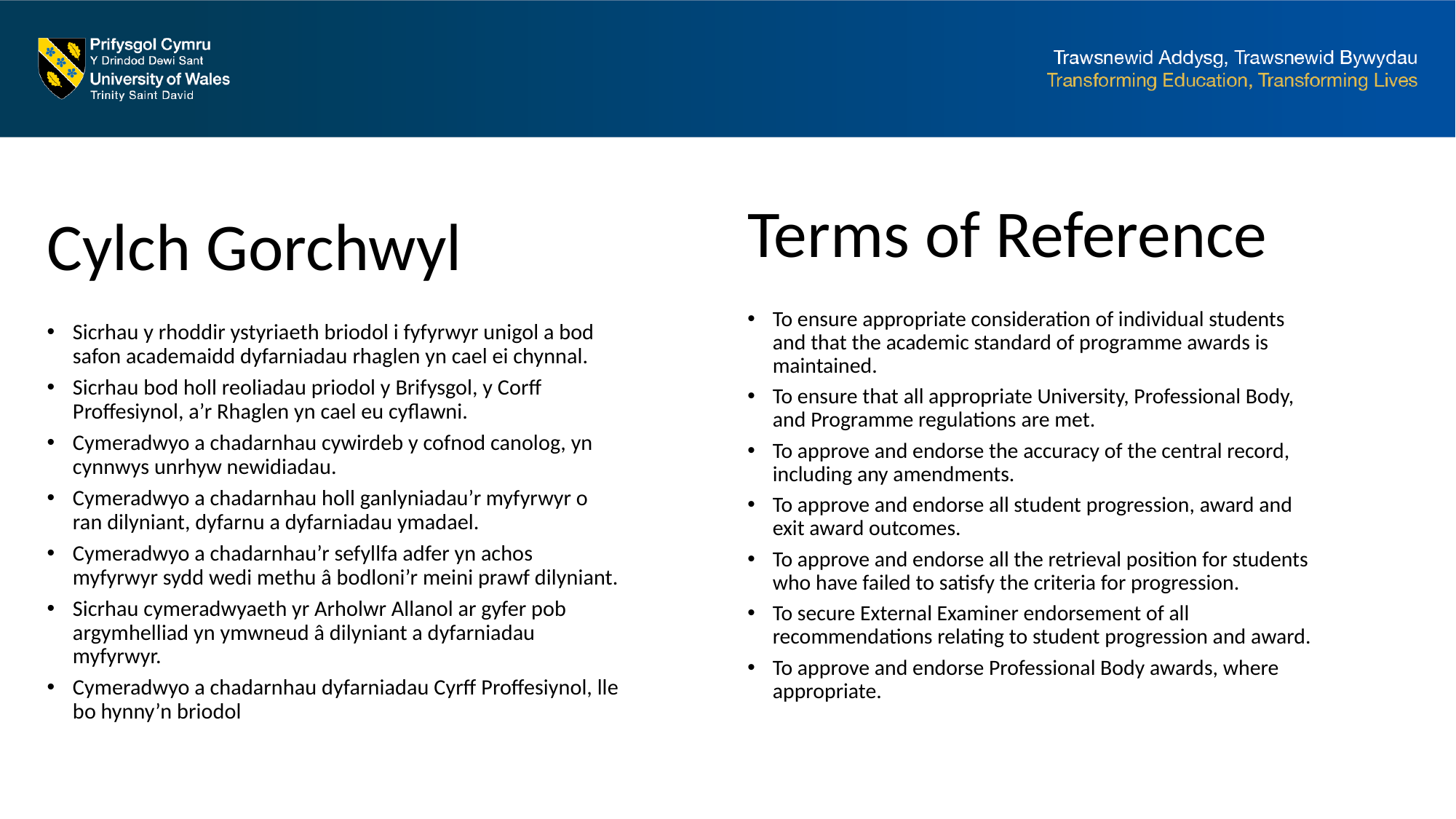

Terms of Reference
# Cylch Gorchwyl
To ensure appropriate consideration of individual students and that the academic standard of programme awards is maintained.
To ensure that all appropriate University, Professional Body, and Programme regulations are met.
To approve and endorse the accuracy of the central record, including any amendments.
To approve and endorse all student progression, award and exit award outcomes.
To approve and endorse all the retrieval position for students who have failed to satisfy the criteria for progression.
To secure External Examiner endorsement of all recommendations relating to student progression and award.
To approve and endorse Professional Body awards, where appropriate.

Sicrhau y rhoddir ystyriaeth briodol i fyfyrwyr unigol a bod safon academaidd dyfarniadau rhaglen yn cael ei chynnal.
Sicrhau bod holl reoliadau priodol y Brifysgol, y Corff Proffesiynol, a’r Rhaglen yn cael eu cyflawni.
Cymeradwyo a chadarnhau cywirdeb y cofnod canolog, yn cynnwys unrhyw newidiadau.
Cymeradwyo a chadarnhau holl ganlyniadau’r myfyrwyr o ran dilyniant, dyfarnu a dyfarniadau ymadael.
Cymeradwyo a chadarnhau’r sefyllfa adfer yn achos myfyrwyr sydd wedi methu â bodloni’r meini prawf dilyniant.
Sicrhau cymeradwyaeth yr Arholwr Allanol ar gyfer pob argymhelliad yn ymwneud â dilyniant a dyfarniadau myfyrwyr.
Cymeradwyo a chadarnhau dyfarniadau Cyrff Proffesiynol, lle bo hynny’n briodol